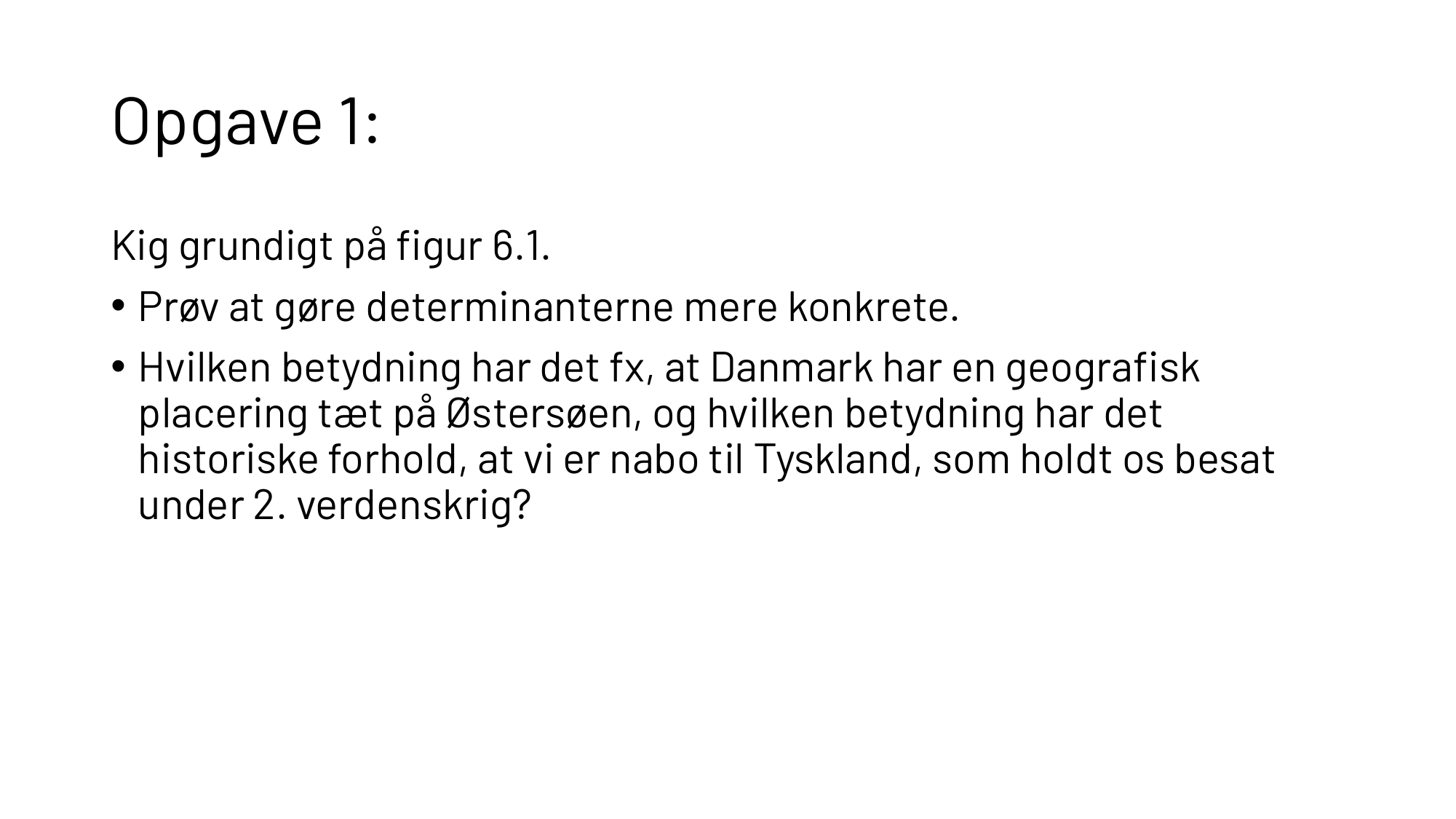

# Opgave 1:
Kig grundigt på figur 6.1.
Prøv at gøre determinanterne mere konkrete.
Hvilken betydning har det fx, at Danmark har en geografisk placering tæt på Østersøen, og hvilken betydning har det historiske forhold, at vi er nabo til Tyskland, som holdt os besat under 2. verdenskrig?